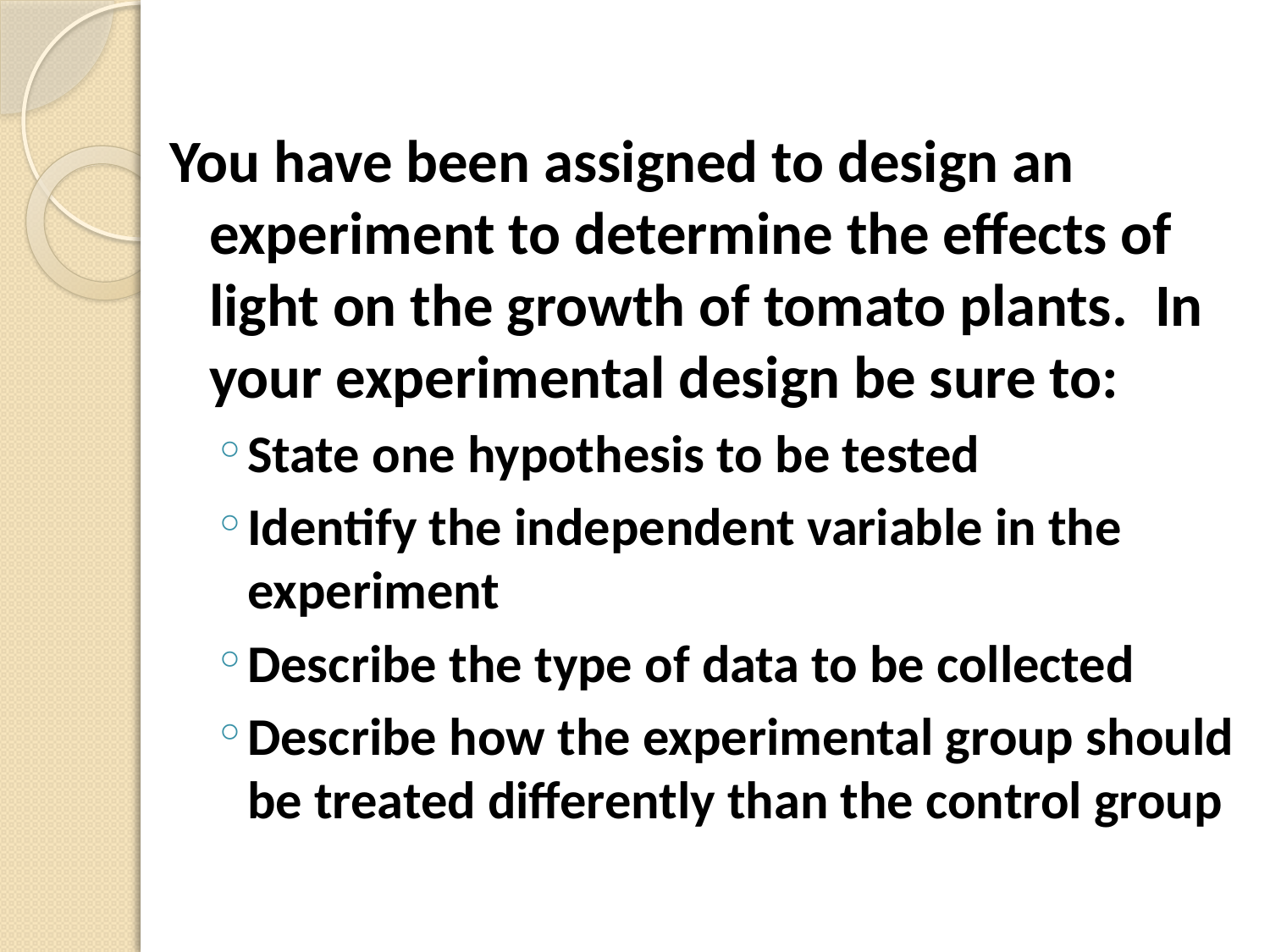

You have been assigned to design an experiment to determine the effects of light on the growth of tomato plants.  In your experimental design be sure to:
State one hypothesis to be tested
Identify the independent variable in the experiment
Describe the type of data to be collected
Describe how the experimental group should be treated differently than the control group